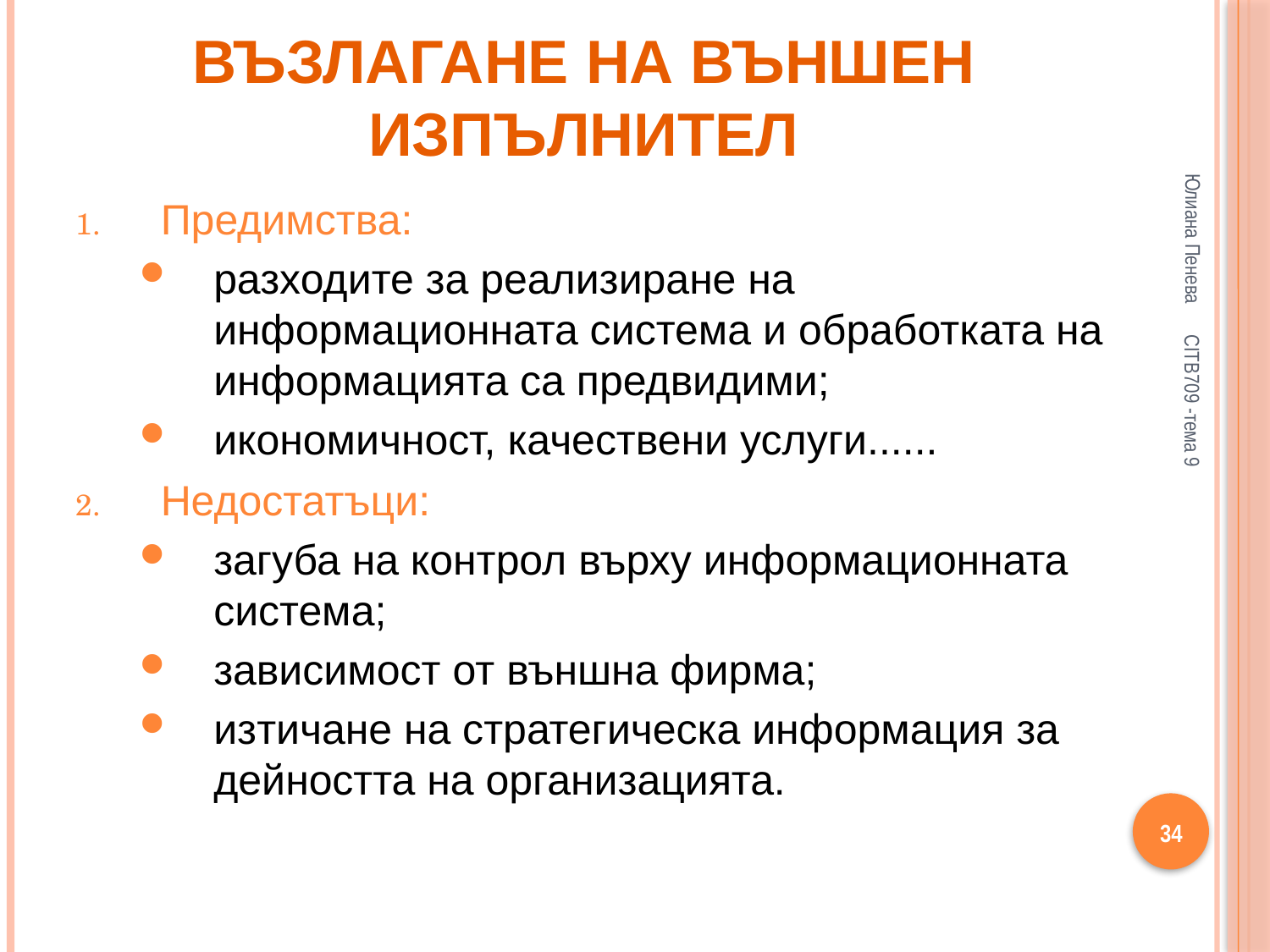

# Възлагане на външен изпълнител
Юлиана Пенева
Предимства:
разходите за реализиране на информационната система и обработката на информацията са предвидими;
икономичност, качествени услуги......
Недостатъци:
загуба на контрол върху информационната система;
зависимост от външна фирма;
изтичане на стратегическа информация за дейността на организацията.
CITB709 -тема 9
34